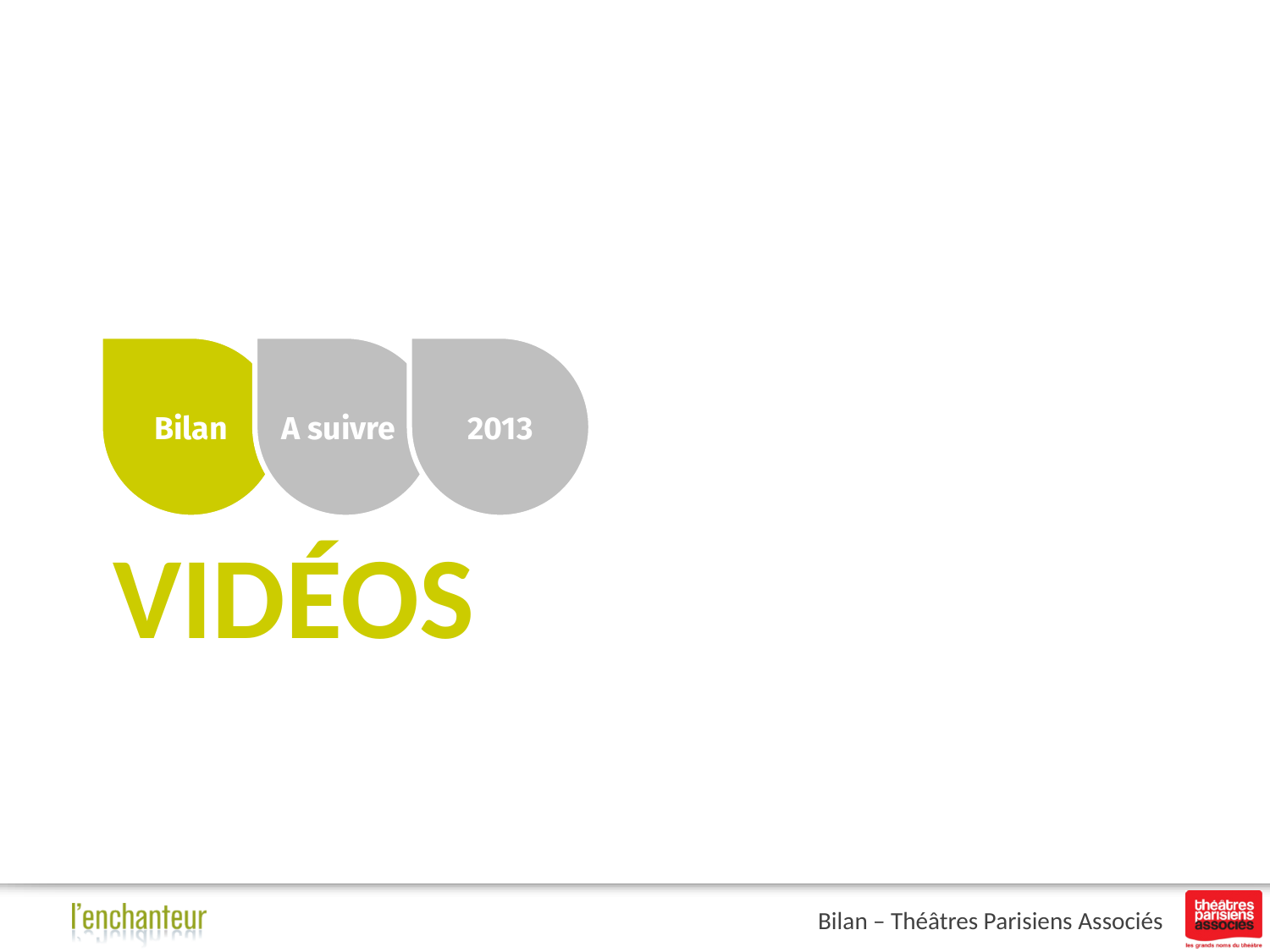

A suivre
Bilan
2013
# VIDÉOS
Bilan – Théâtres Parisiens Associés